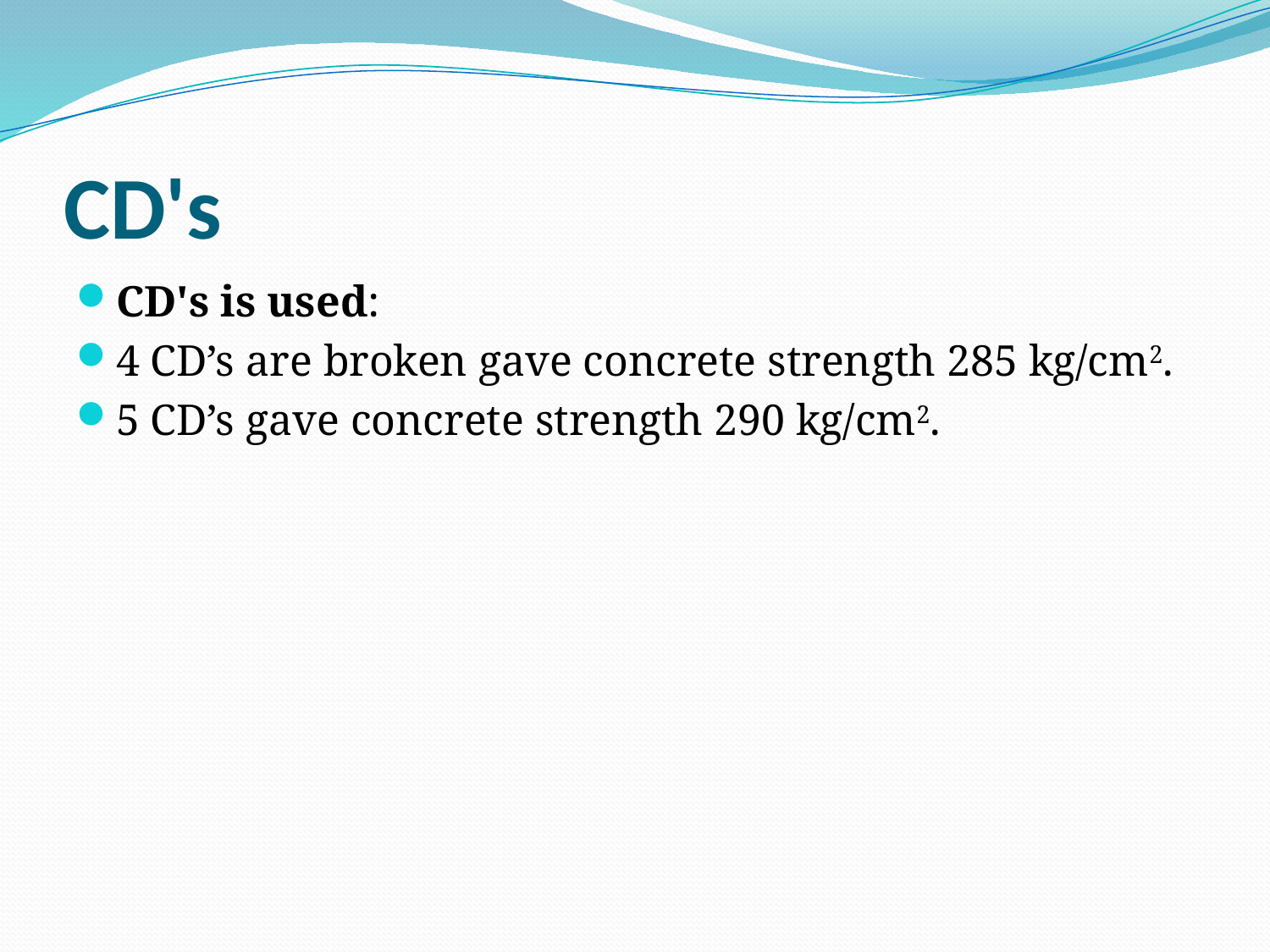

# CD's
CD's is used:
4 CD’s are broken gave concrete strength 285 kg/cm2.
5 CD’s gave concrete strength 290 kg/cm2.